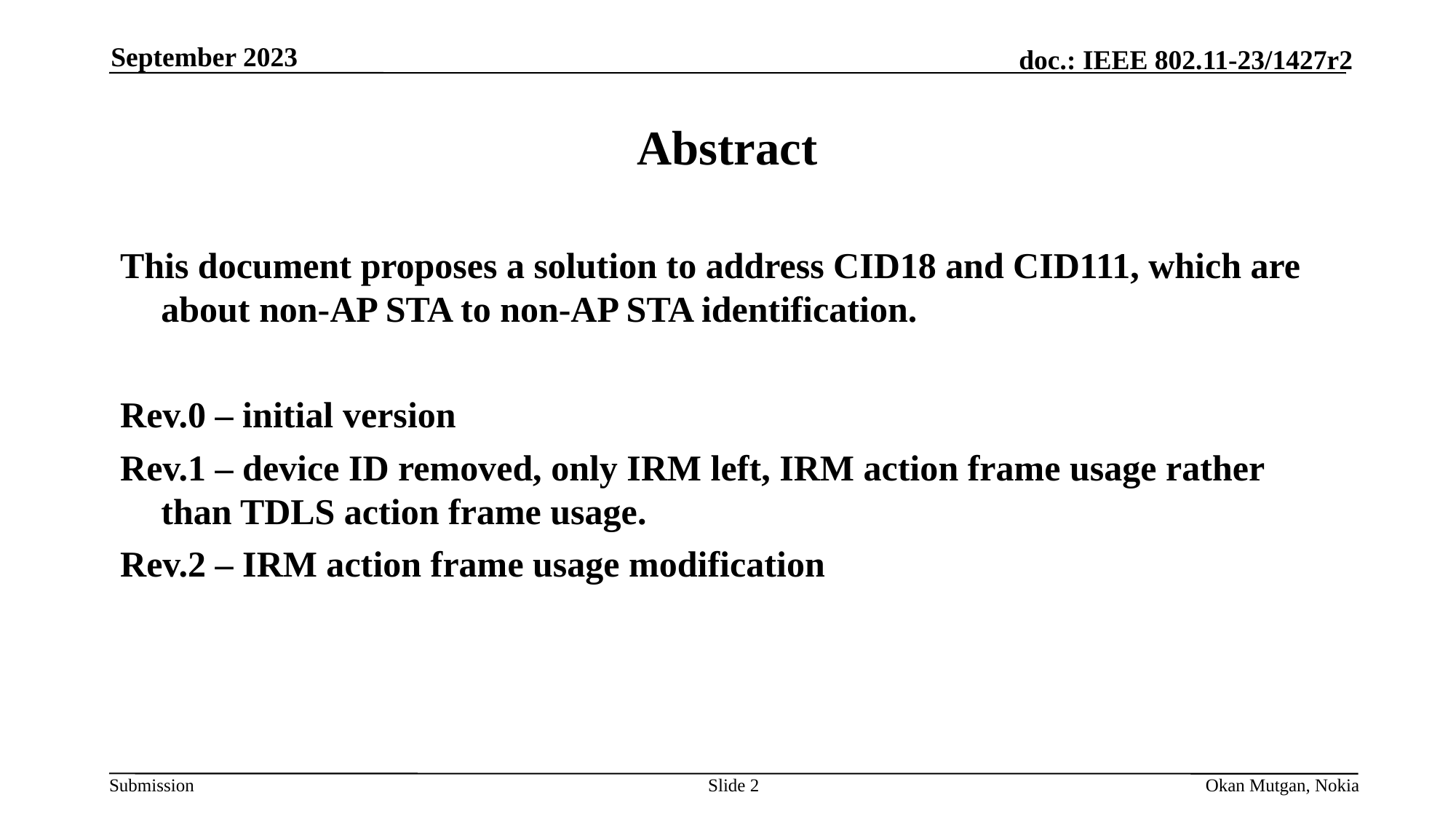

September 2023
# Abstract
This document proposes a solution to address CID18 and CID111, which are about non-AP STA to non-AP STA identification.

Rev.0 – initial version
Rev.1 – device ID removed, only IRM left, IRM action frame usage rather than TDLS action frame usage.
Rev.2 – IRM action frame usage modification
Slide 2
Okan Mutgan, Nokia